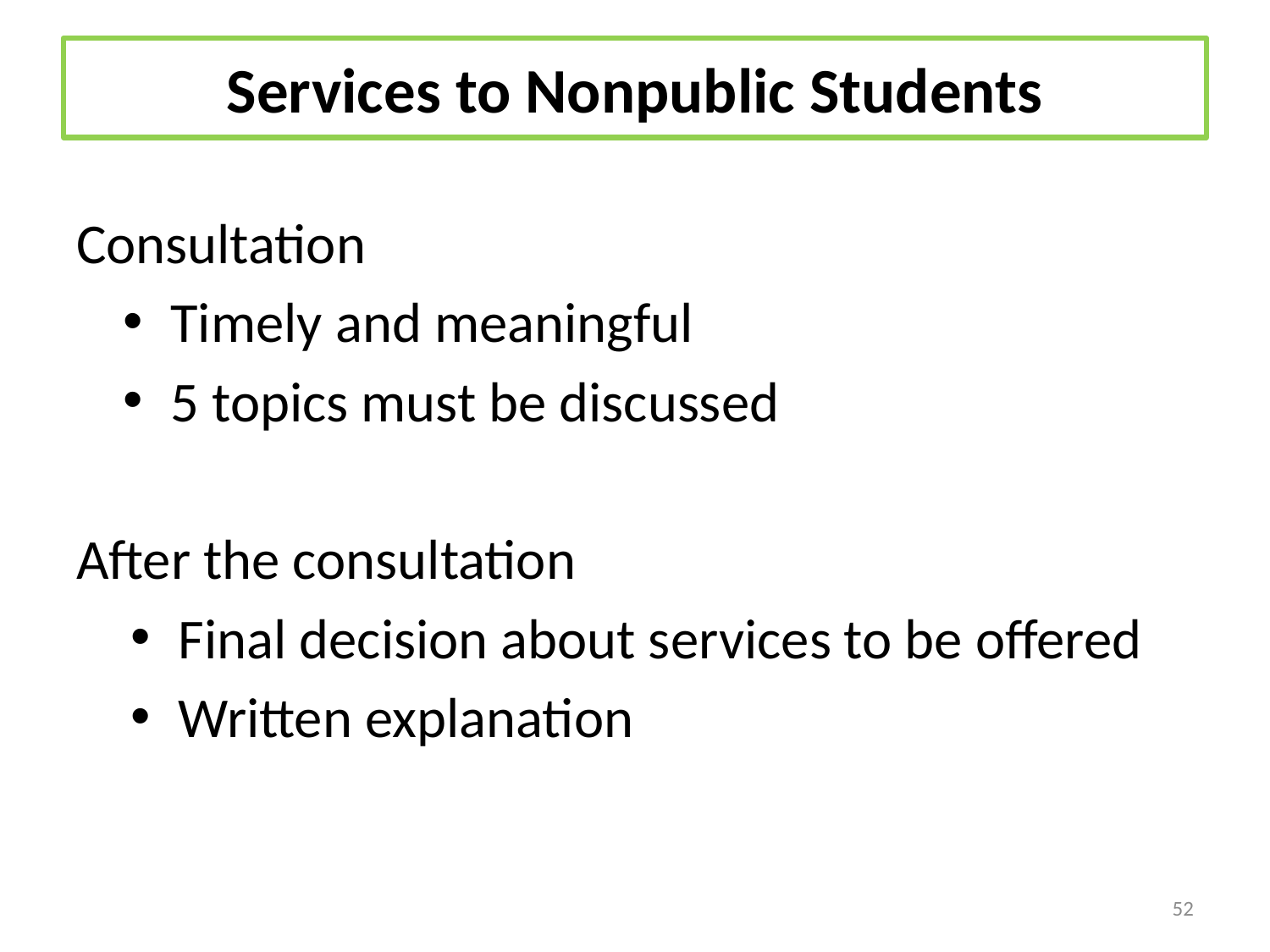

# Services to Nonpublic Students
Consultation
Timely and meaningful
5 topics must be discussed

After the consultation
Final decision about services to be offered
Written explanation
52